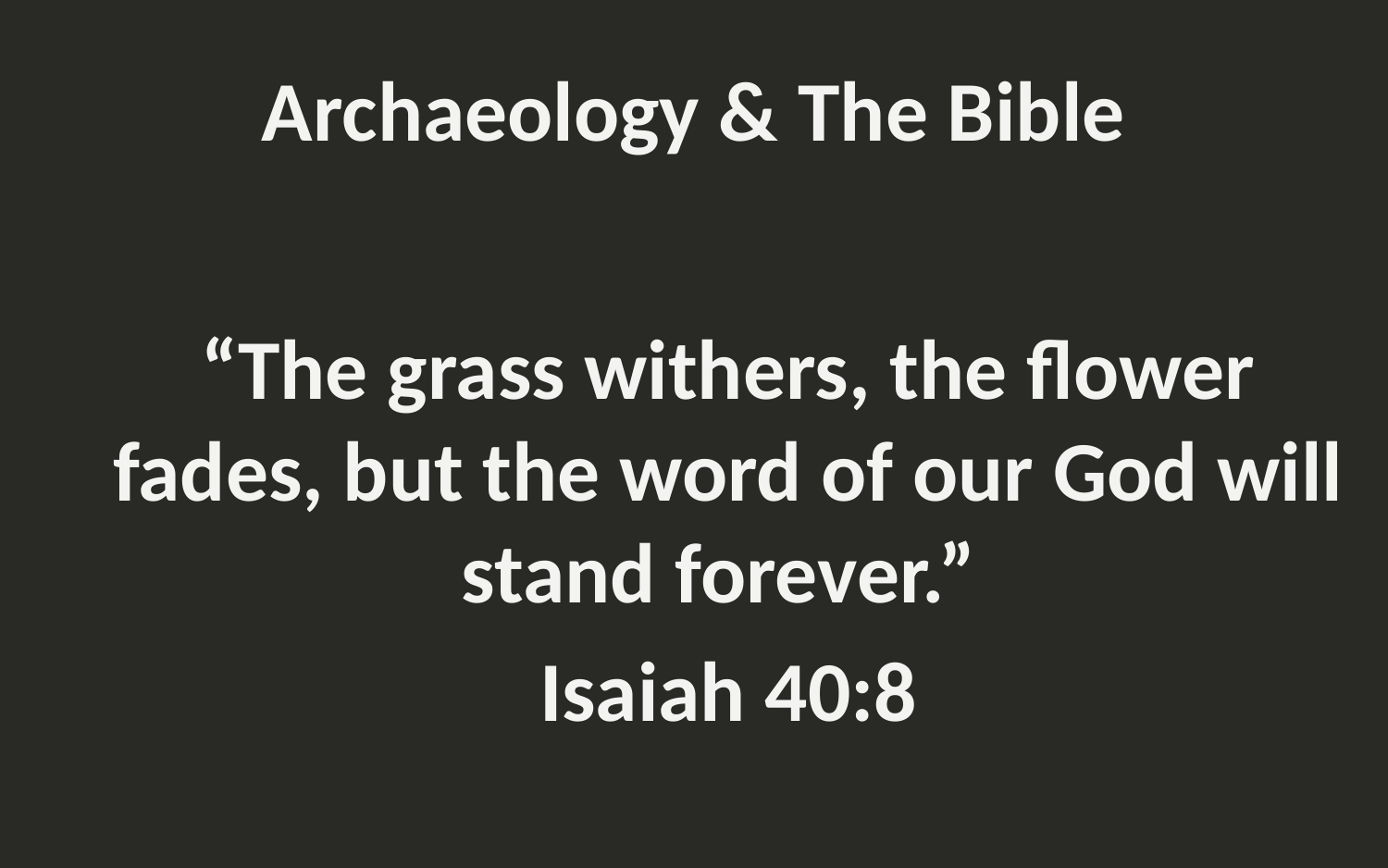

# Archaeology & The Bible

“The grass withers, the flower fades, but the word of our God will stand forever.”
Isaiah 40:8